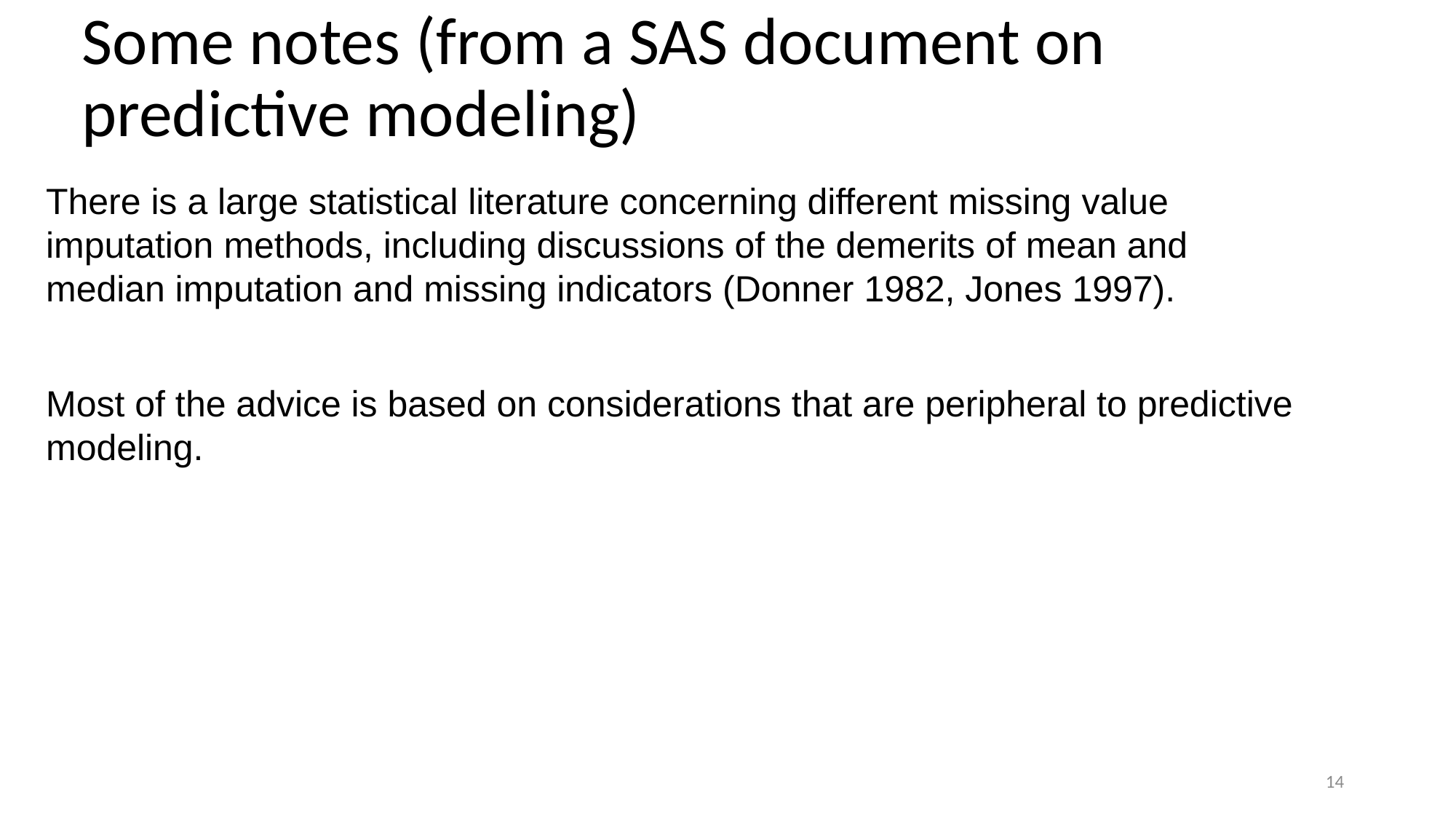

# Some notes (from a SAS document on predictive modeling)
There is a large statistical literature concerning different missing value imputation methods, including discussions of the demerits of mean and median imputation and missing indicators (Donner 1982, Jones 1997).

Most of the advice is based on considerations that are peripheral to predictive modeling.
14